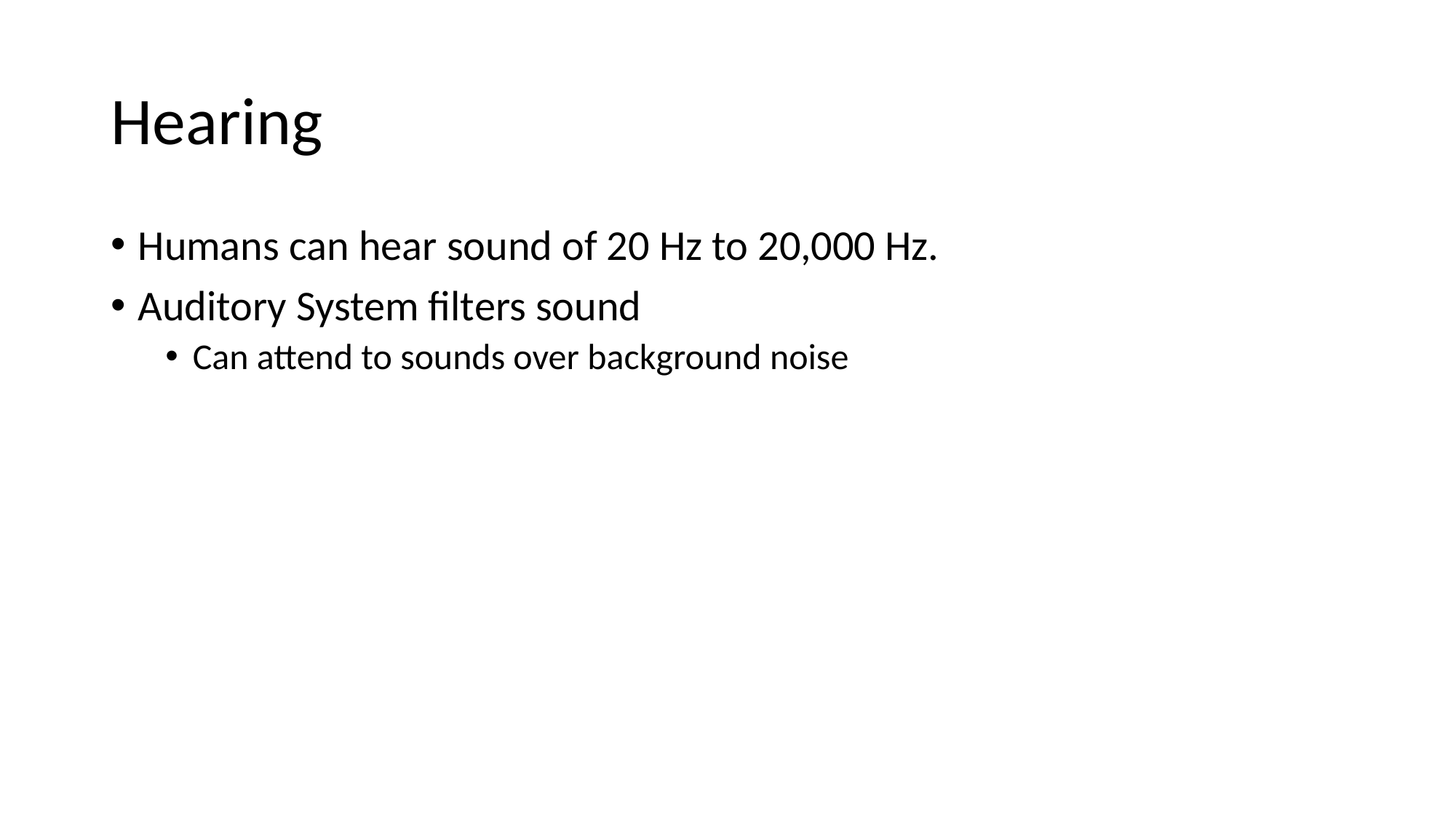

Hearing
Humans can hear sound of 20 Hz to 20,000 Hz.
Auditory System filters sound
Can attend to sounds over background noise